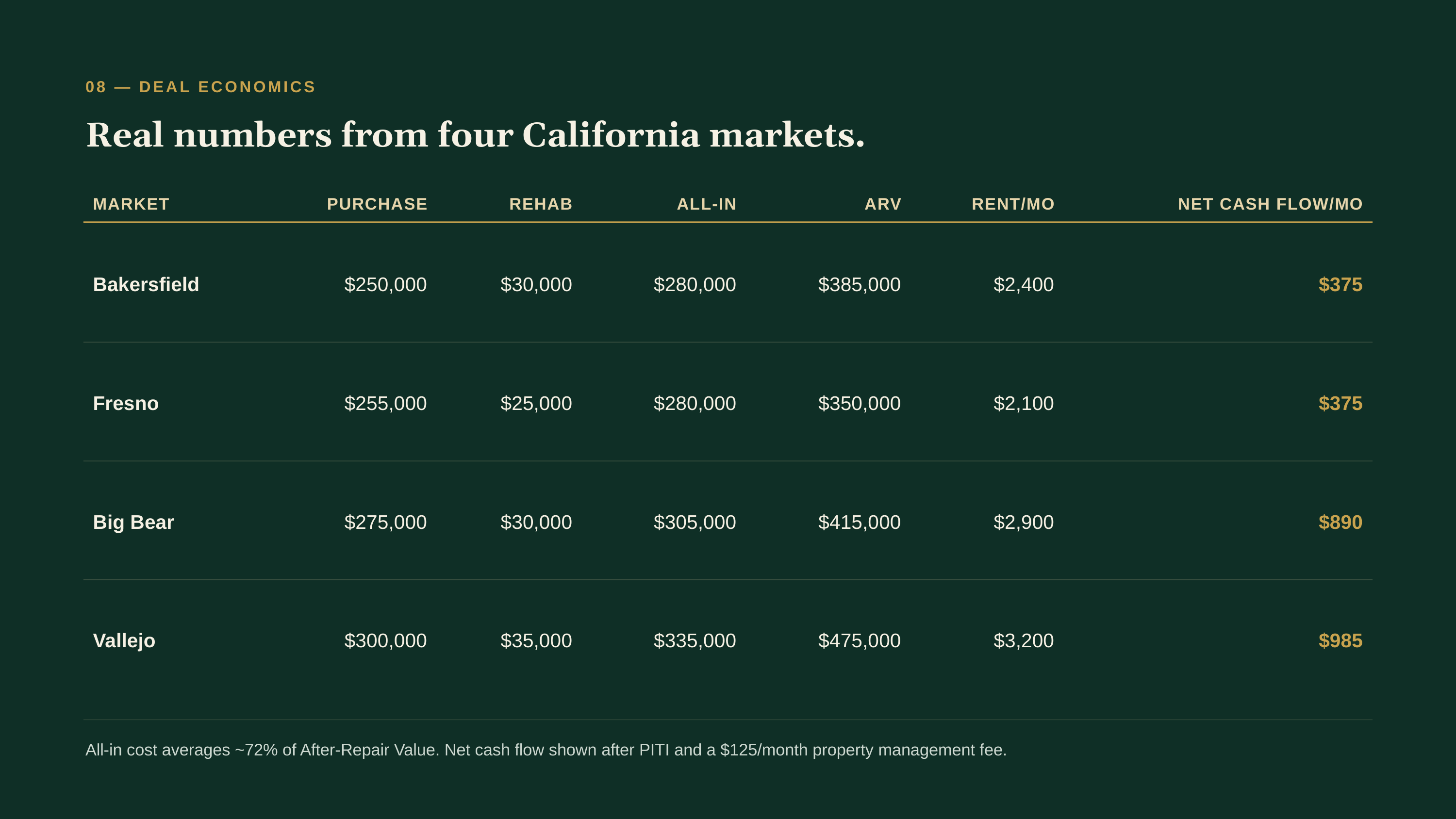

08 — DEAL ECONOMICS
Real numbers from four California markets.
MARKET
PURCHASE
REHAB
ALL-IN
ARV
RENT/MO
NET CASH FLOW/MO

Bakersfield
$250,000
$30,000
$280,000
$385,000
$2,400
$375

Fresno
$255,000
$25,000
$280,000
$350,000
$2,100
$375

Big Bear
$275,000
$30,000
$305,000
$415,000
$2,900
$890

Vallejo
$300,000
$35,000
$335,000
$475,000
$3,200
$985

All-in cost averages ~72% of After-Repair Value. Net cash flow shown after PITI and a $125/month property management fee.